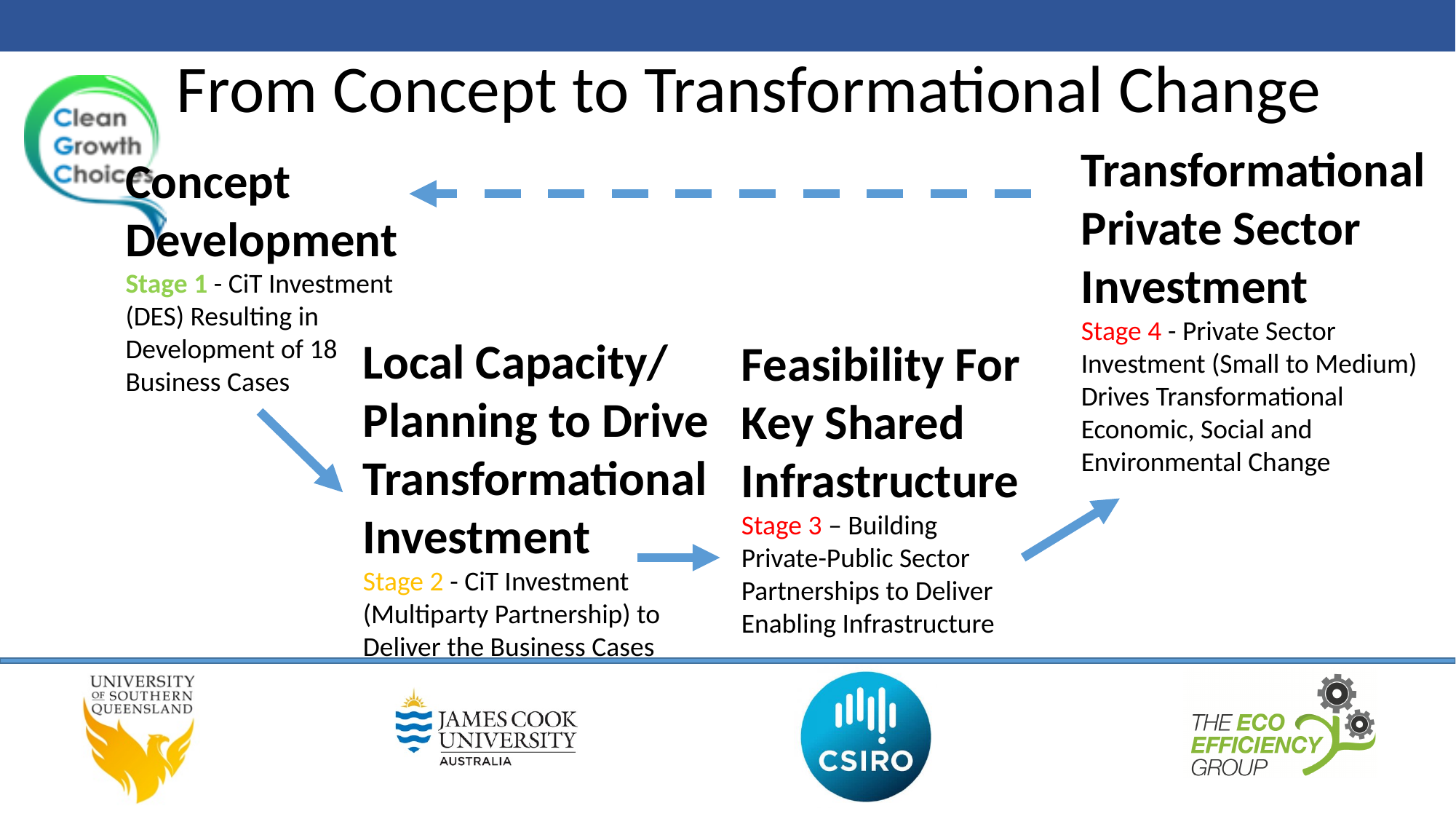

# From Concept to Transformational Change
Transformational Private Sector Investment
Stage 4 - Private Sector Investment (Small to Medium) Drives Transformational Economic, Social and Environmental Change
Concept Development Stage 1 - CiT Investment (DES) Resulting in Development of 18 Business Cases
Local Capacity/ Planning to Drive Transformational Investment
Stage 2 - CiT Investment (Multiparty Partnership) to Deliver the Business Cases
Feasibility For Key Shared InfrastructureStage 3 – Building Private-Public Sector Partnerships to Deliver Enabling Infrastructure